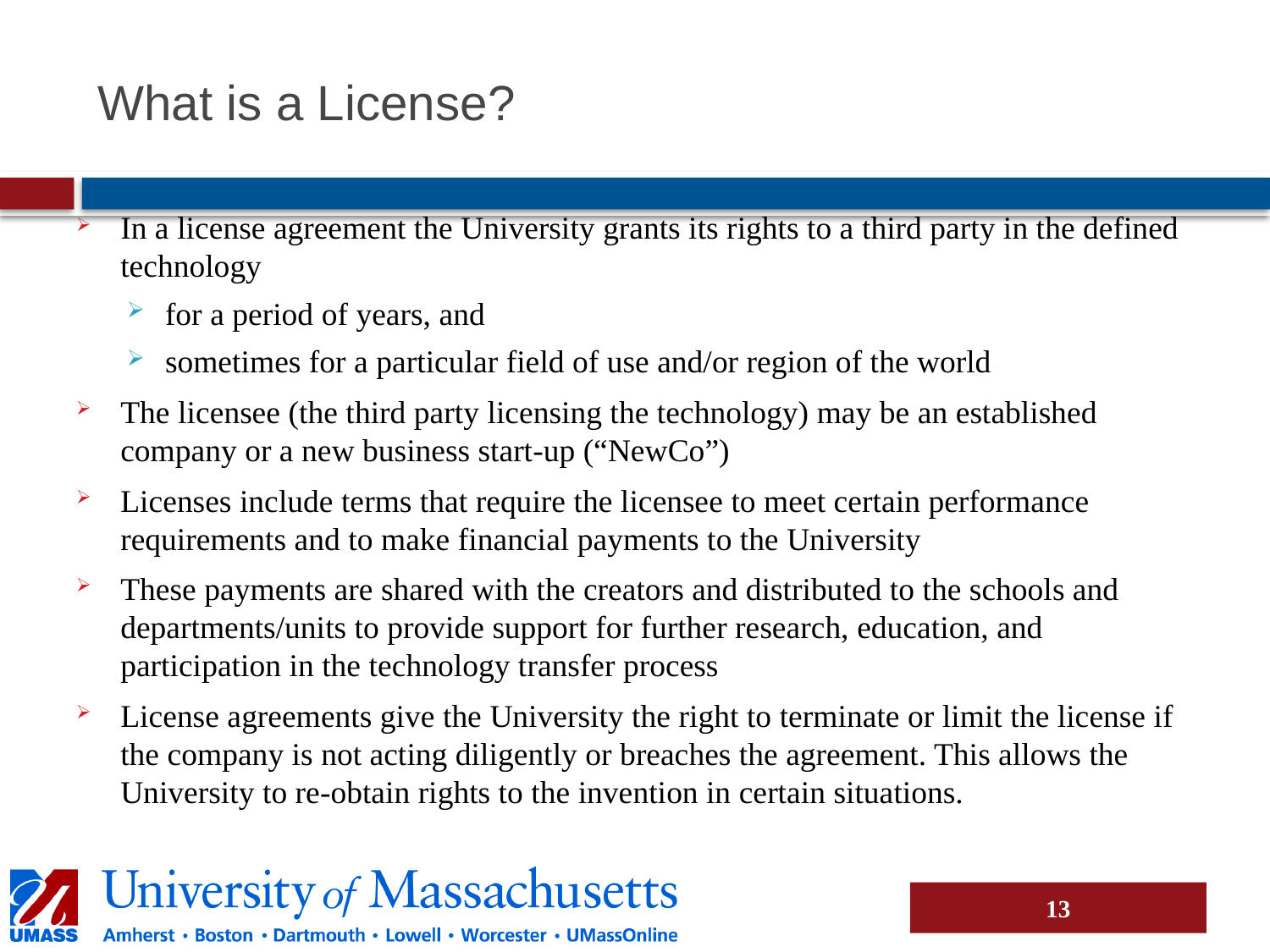

# What is a License?
In a license agreement the University grants its rights to a third party in the defined technology
for a period of years, and
sometimes for a particular field of use and/or region of the world
The licensee (the third party licensing the technology) may be an established company or a new business start-up (“NewCo”)
Licenses include terms that require the licensee to meet certain performance requirements and to make financial payments to the University
These payments are shared with the creators and distributed to the schools and departments/units to provide support for further research, education, and participation in the technology transfer process
License agreements give the University the right to terminate or limit the license if the company is not acting diligently or breaches the agreement. This allows the University to re-obtain rights to the invention in certain situations.
13